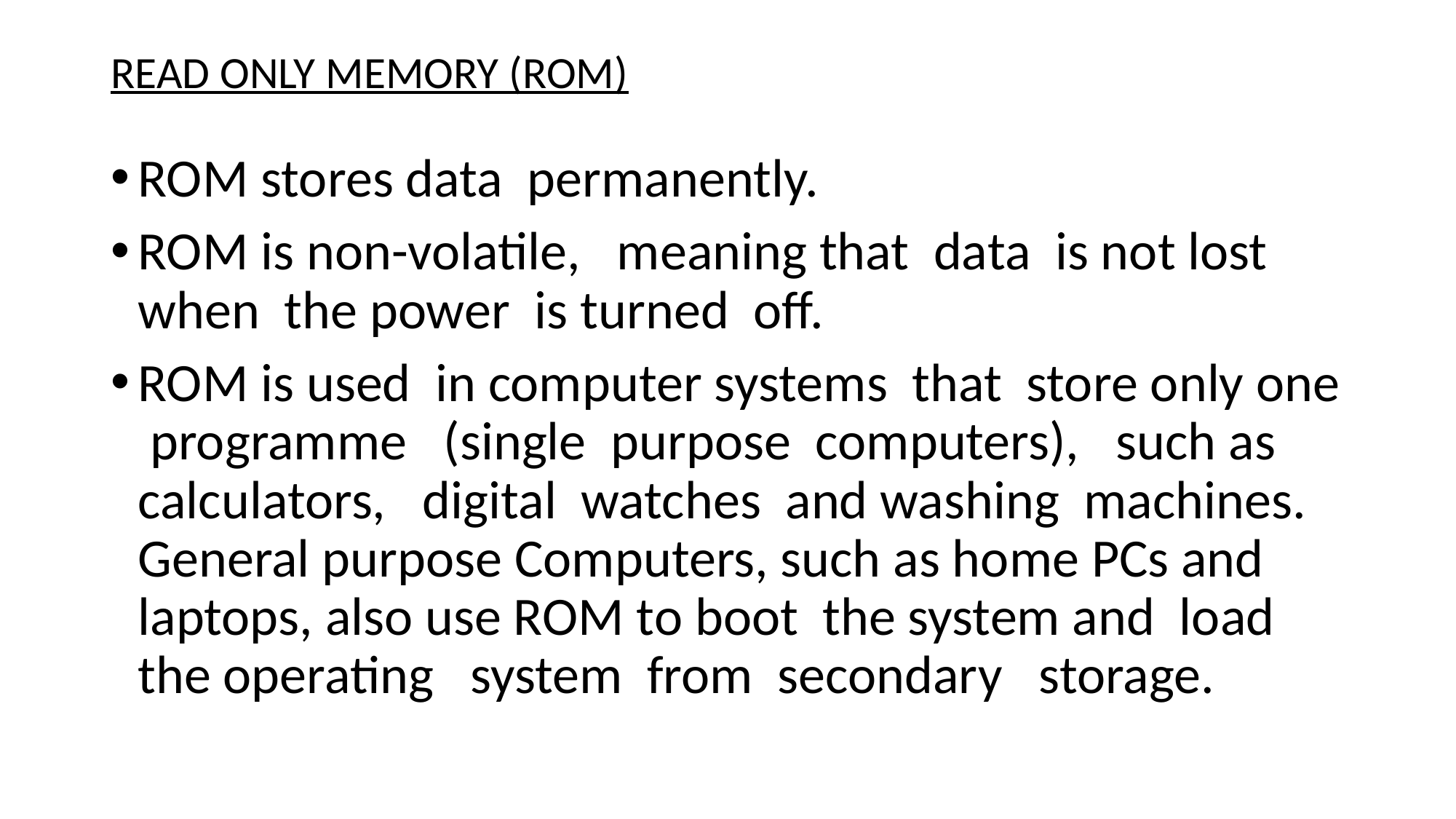

# READ ONLY MEMORY (ROM)
ROM stores data  permanently.
ROM is non-volatile,   meaning that  data  is not lost when  the power  is turned  off.
ROM is used  in computer systems  that  store only one  programme   (single  purpose  computers),   such as calculators,   digital  watches  and washing  machines.  General purpose Computers, such as home PCs and laptops, also use ROM to boot  the system and  load the operating   system  from  secondary   storage.